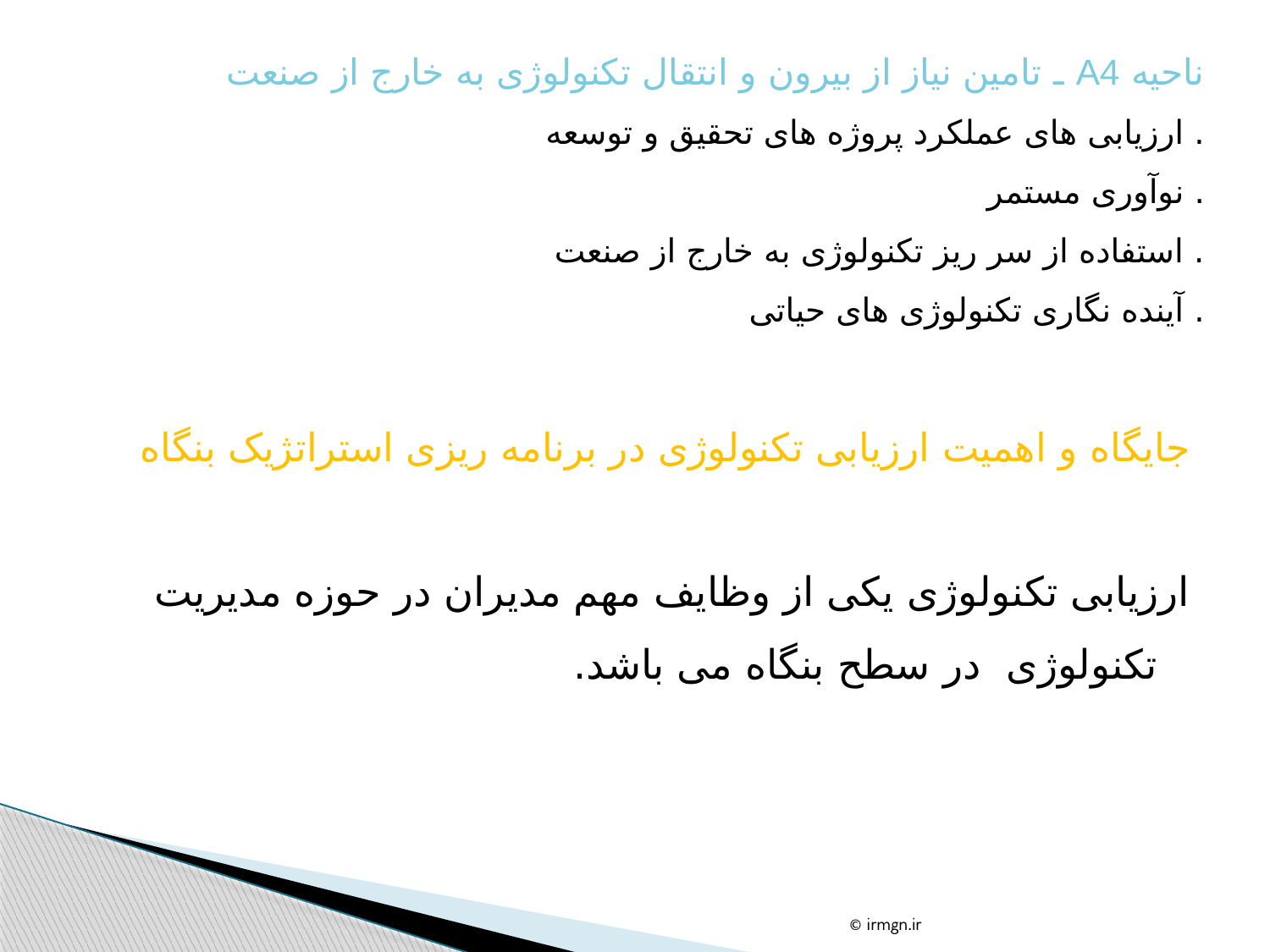

ناحیه A4 ـ تامین نیاز از بیرون و انتقال تکنولوژی به خارج از صنعت
. ارزیابی های عملکرد پروژه های تحقیق و توسعه
. نوآوری مستمر
. استفاده از سر ریز تکنولوژی به خارج از صنعت
. آینده نگاری تکنولوژی های حیاتی

جایگاه و اهمیت ارزیابی تکنولوژی در برنامه ریزی استراتژیک بنگاه

ارزیابی تکنولوژی یکی از وظایف مهم مدیران در حوزه مدیریت تکنولوژی  در سطح بنگاه می باشد.

© irmgn.ir